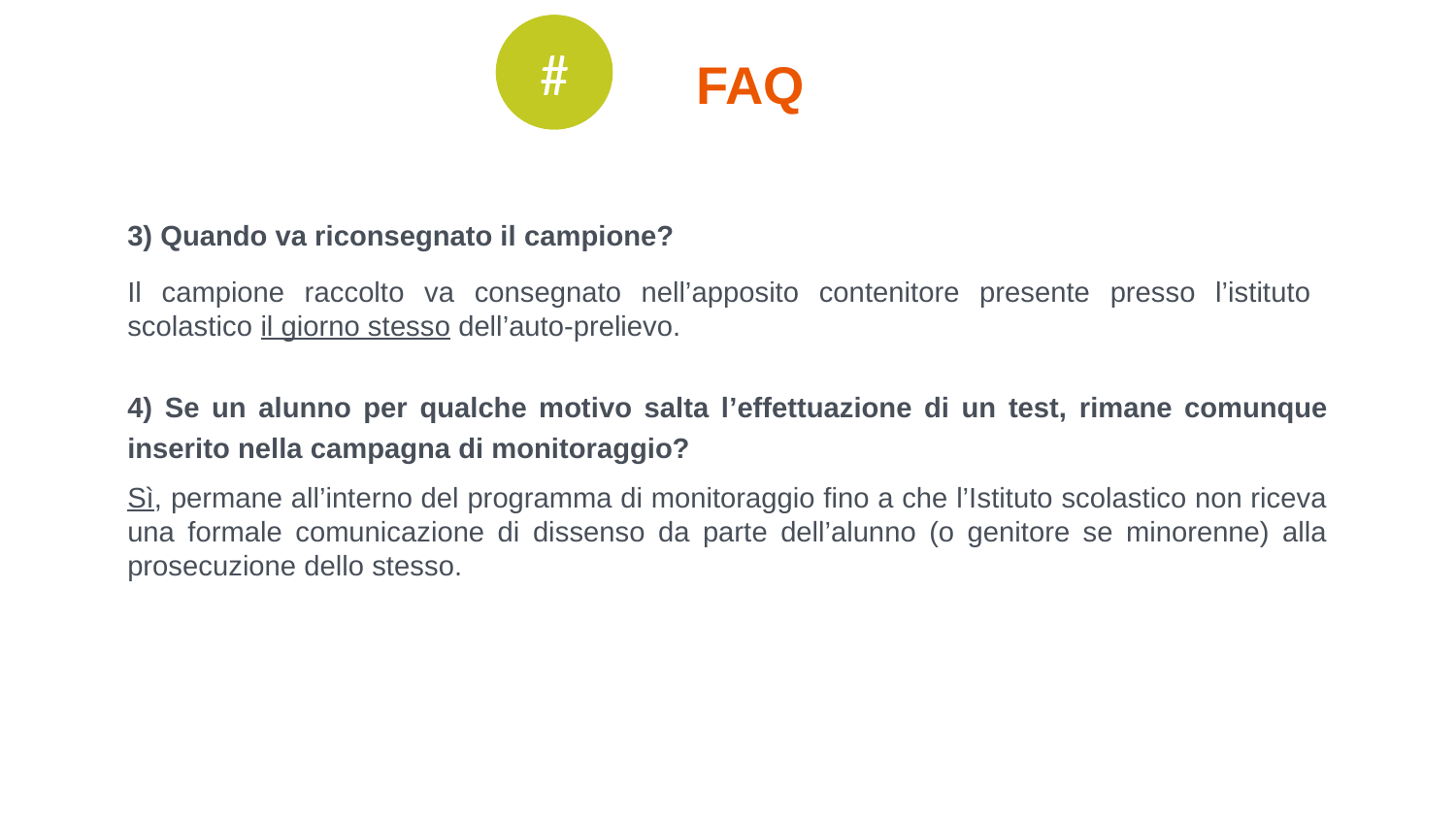

#
# FAQ
3) Quando va riconsegnato il campione?
Il campione raccolto va consegnato nell’apposito contenitore presente presso l’istituto scolastico il giorno stesso dell’auto-prelievo.
4) Se un alunno per qualche motivo salta l’effettuazione di un test, rimane comunque inserito nella campagna di monitoraggio?
Sì, permane all’interno del programma di monitoraggio fino a che l’Istituto scolastico non riceva una formale comunicazione di dissenso da parte dell’alunno (o genitore se minorenne) alla prosecuzione dello stesso.